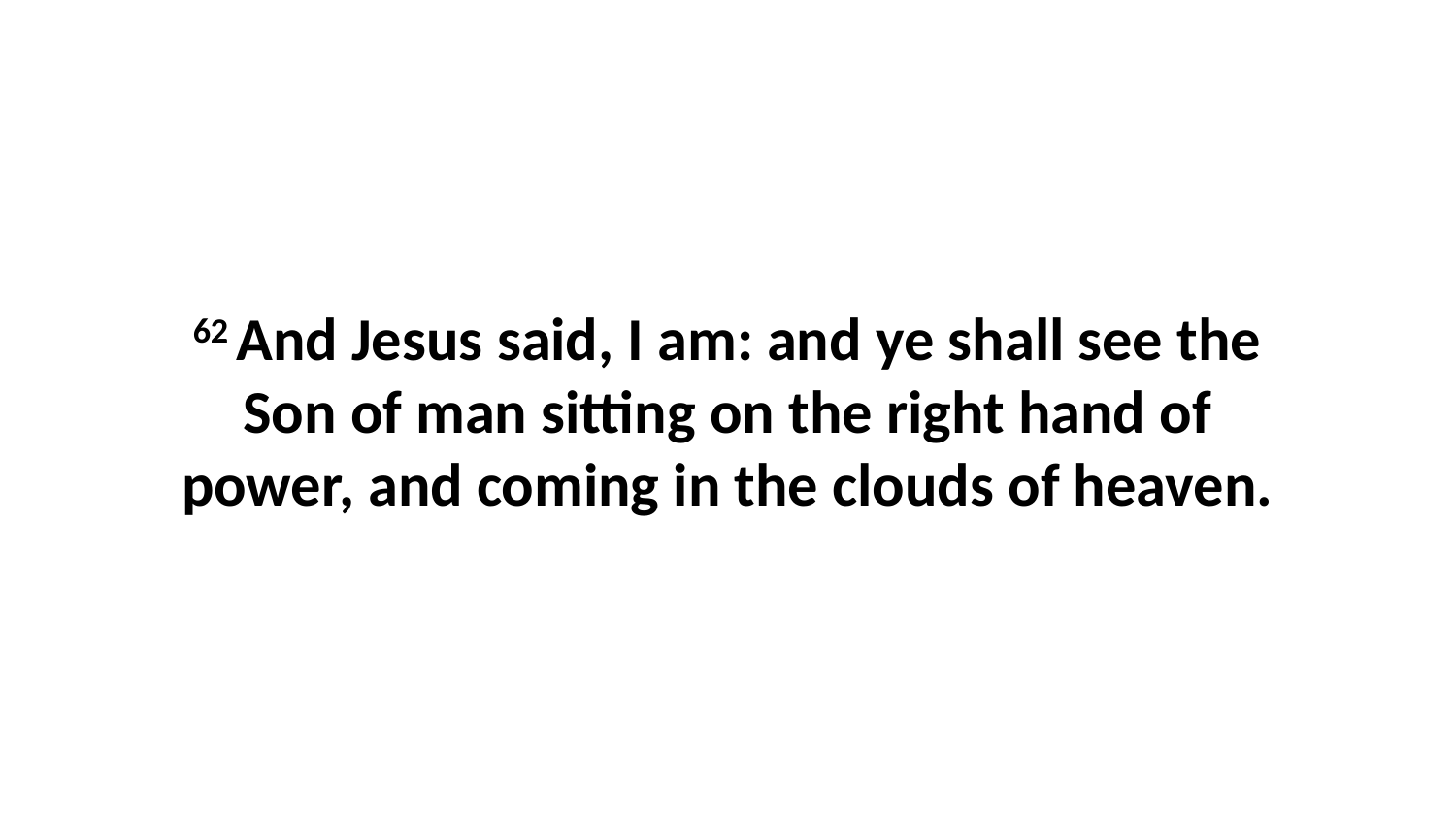

62 And Jesus said, I am: and ye shall see the Son of man sitting on the right hand of power, and coming in the clouds of heaven.